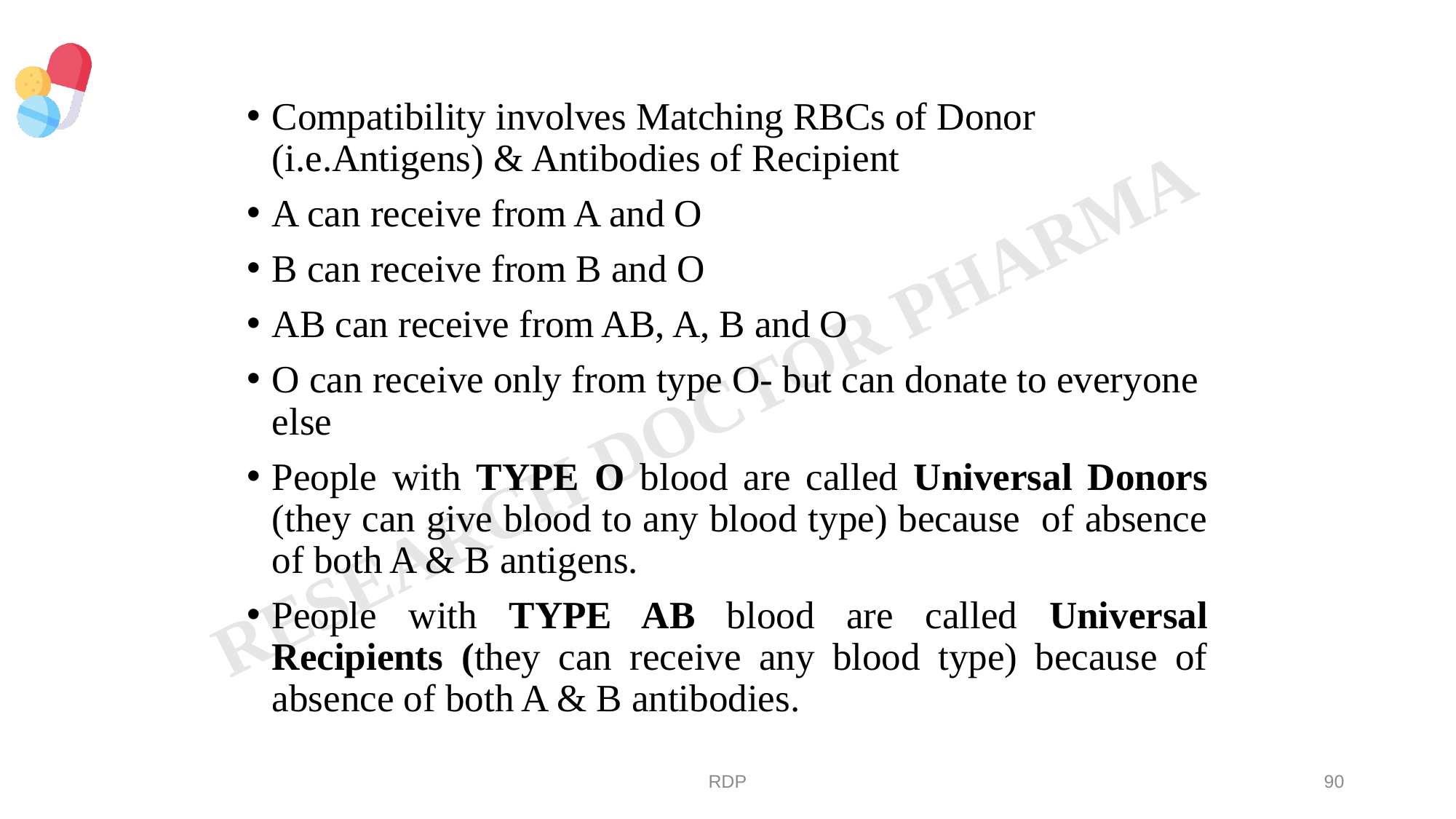

#
Compatibility involves Matching RBCs of Donor (i.e.Antigens) & Antibodies of Recipient
A can receive from A and O
B can receive from B and O
AB can receive from AB, A, B and O
O can receive only from type O- but can donate to everyone else
People with TYPE O blood are called Universal Donors (they can give blood to any blood type) because  of absence of both A & B antigens.
People with TYPE AB blood are called Universal Recipients (they can receive any blood type) because of absence of both A & B antibodies.
RDP
90